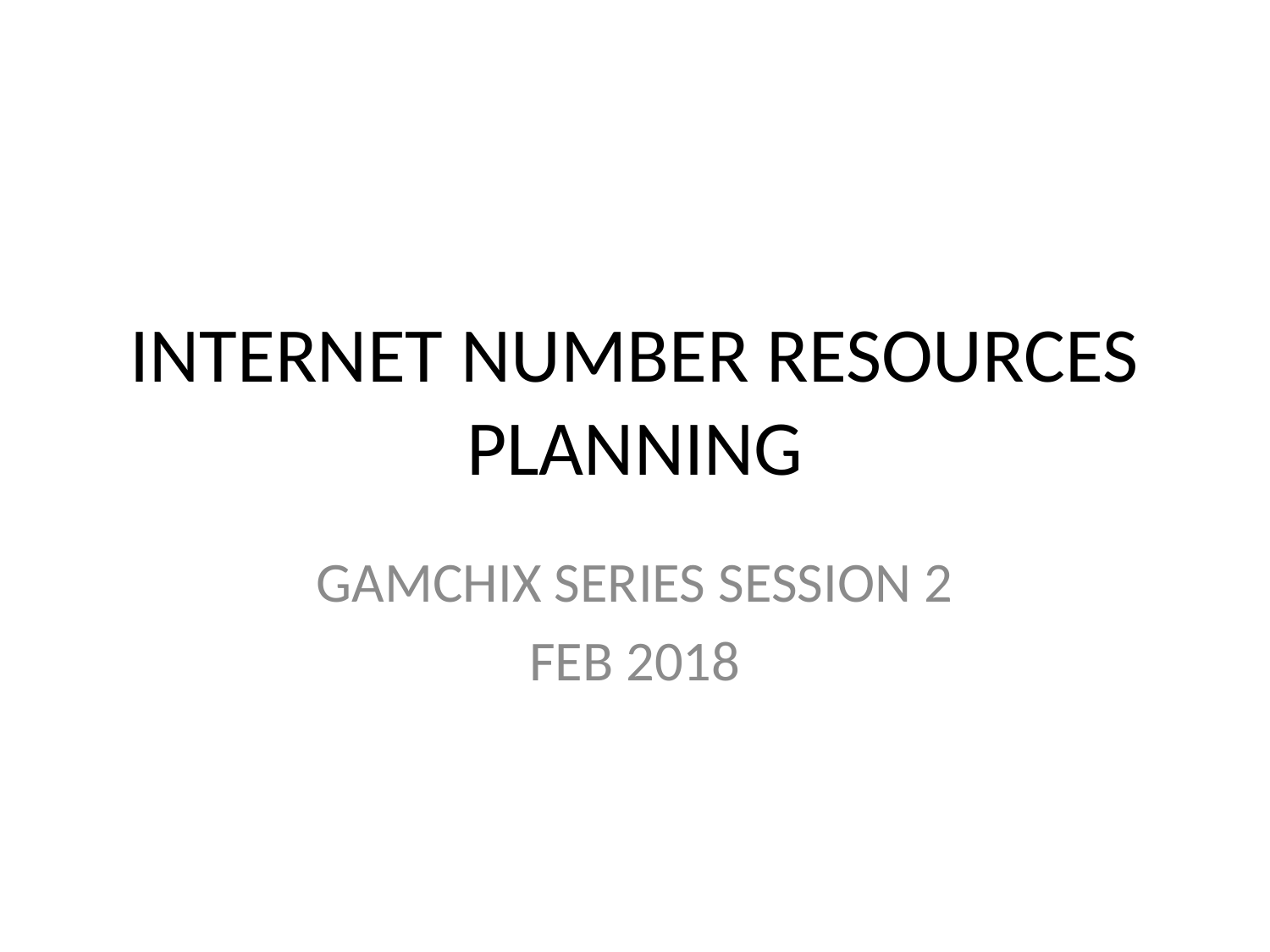

# INTERNET NUMBER RESOURCES PLANNING
GAMCHIX SERIES SESSION 2
FEB 2018